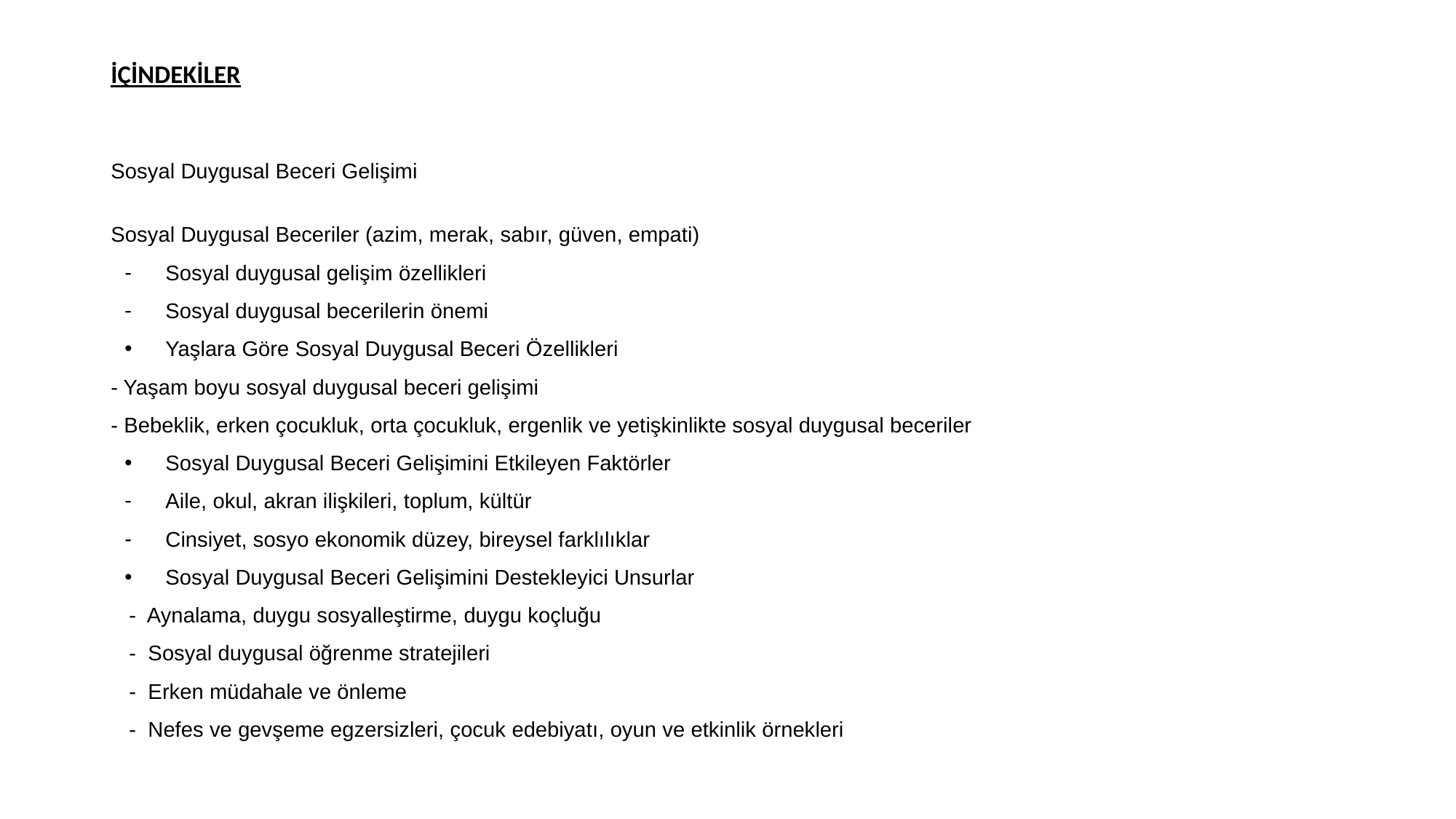

# İÇİNDEKİLER
Sosyal Duygusal Beceri Gelişimi
Sosyal Duygusal Beceriler (azim, merak, sabır, güven, empati)
Sosyal duygusal gelişim özellikleri
Sosyal duygusal becerilerin önemi
Yaşlara Göre Sosyal Duygusal Beceri Özellikleri
- Yaşam boyu sosyal duygusal beceri gelişimi
- Bebeklik, erken çocukluk, orta çocukluk, ergenlik ve yetişkinlikte sosyal duygusal beceriler
Sosyal Duygusal Beceri Gelişimini Etkileyen Faktörler
Aile, okul, akran ilişkileri, toplum, kültür
Cinsiyet, sosyo ekonomik düzey, bireysel farklılıklar
Sosyal Duygusal Beceri Gelişimini Destekleyici Unsurlar
   -  Aynalama, duygu sosyalleştirme, duygu koçluğu
   -  Sosyal duygusal öğrenme stratejileri
   -  Erken müdahale ve önleme
   -  Nefes ve gevşeme egzersizleri, çocuk edebiyatı, oyun ve etkinlik örnekleri